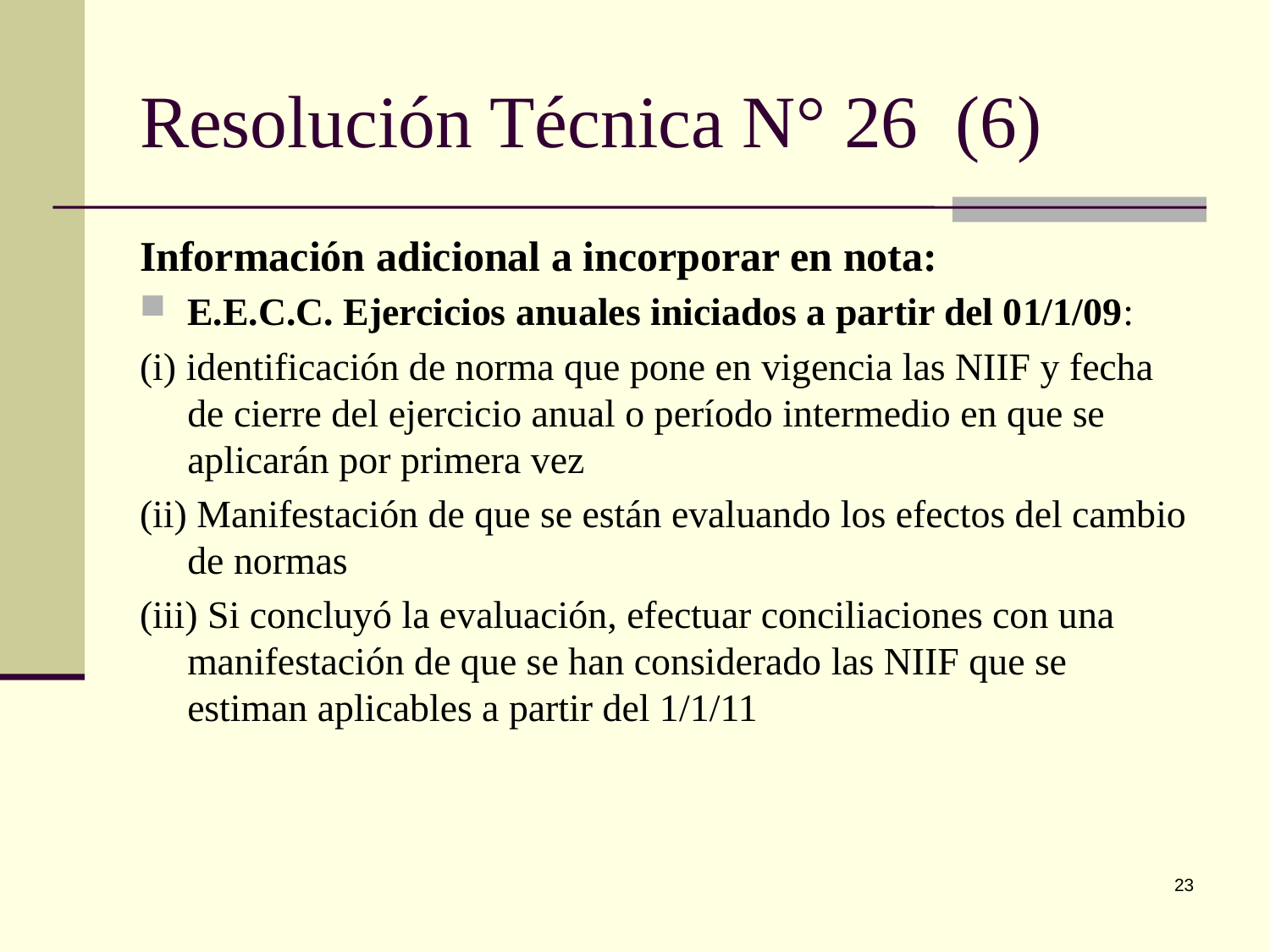

# Resolución Técnica N° 26  (6)
Información adicional a incorporar en nota:
E.E.C.C. Ejercicios anuales iniciados a partir del 01/1/09:
(i) identificación de norma que pone en vigencia las NIIF y fecha de cierre del ejercicio anual o período intermedio en que se aplicarán por primera vez
(ii) Manifestación de que se están evaluando los efectos del cambio de normas
(iii) Si concluyó la evaluación, efectuar conciliaciones con una manifestación de que se han considerado las NIIF que se estiman aplicables a partir del 1/1/11
23